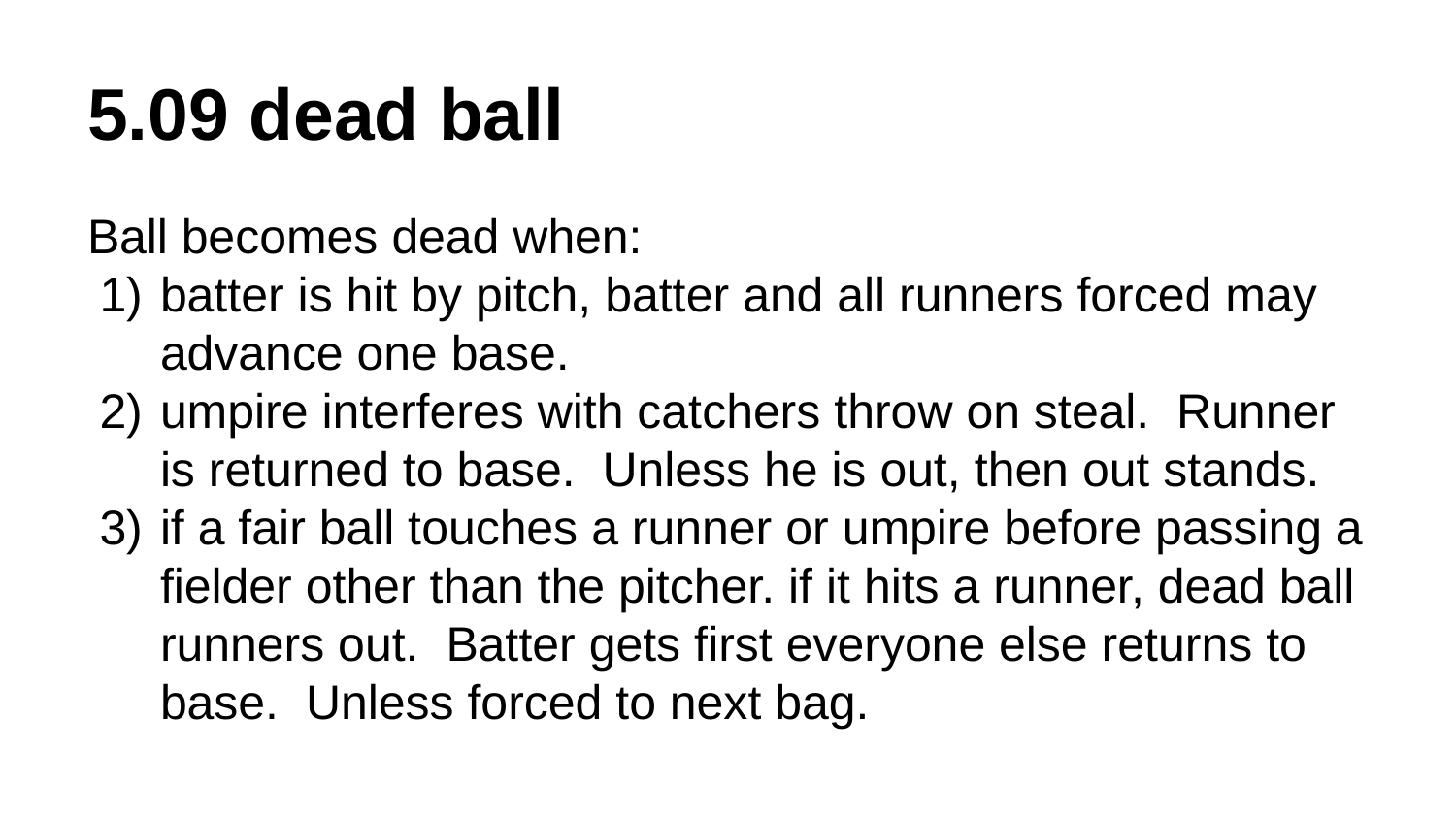

# 5.09 dead ball
Ball becomes dead when:
batter is hit by pitch, batter and all runners forced may advance one base.
umpire interferes with catchers throw on steal.  Runner is returned to base.  Unless he is out, then out stands.
if a fair ball touches a runner or umpire before passing a fielder other than the pitcher. if it hits a runner, dead ball runners out.  Batter gets first everyone else returns to base.  Unless forced to next bag.